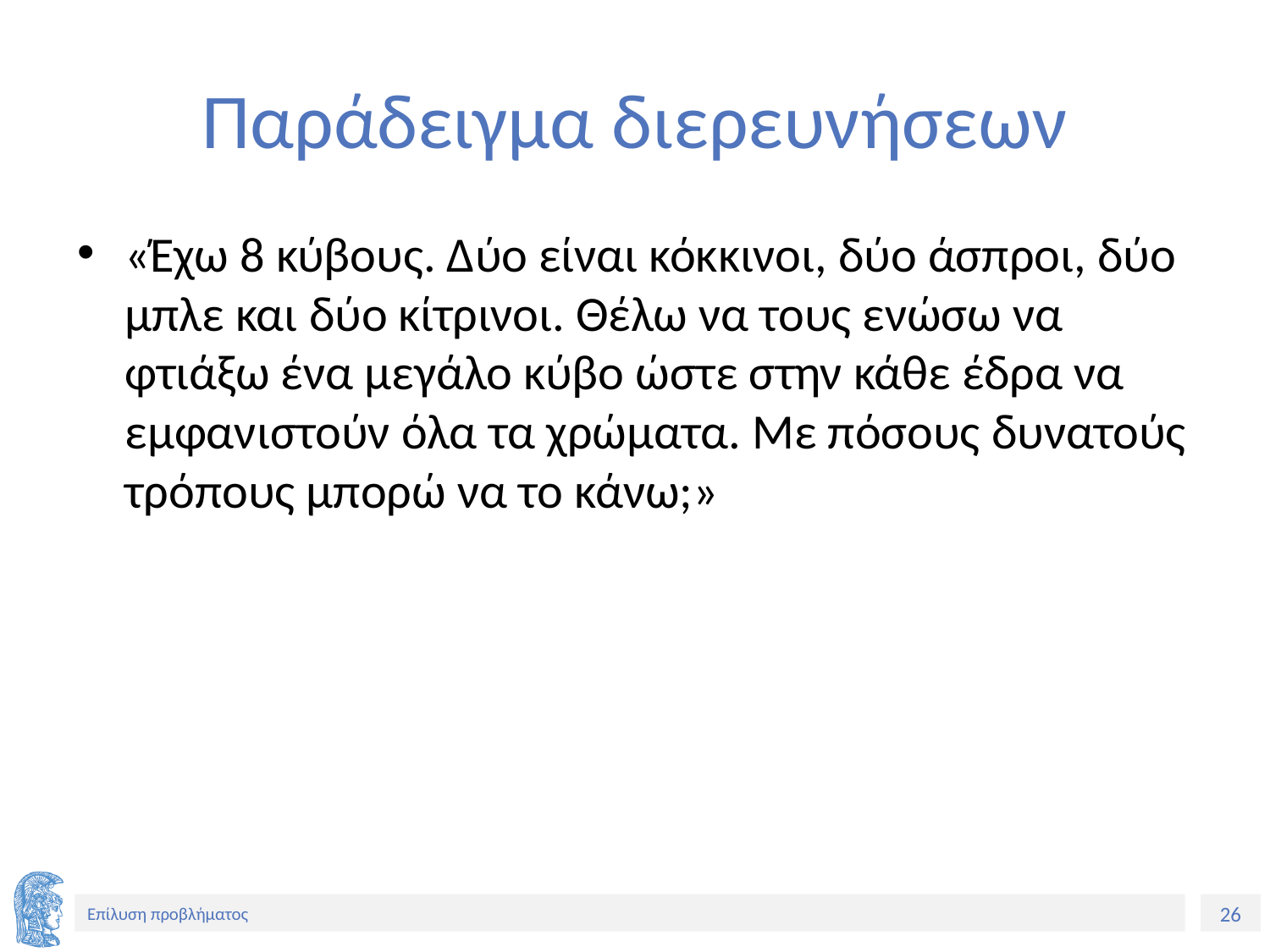

# Παράδειγμα διερευνήσεων
«Έχω 8 κύβους. Δύο είναι κόκκινοι, δύο άσπροι, δύο μπλε και δύο κίτρινοι. Θέλω να τους ενώσω να φτιάξω ένα μεγάλο κύβο ώστε στην κάθε έδρα να εμφανιστούν όλα τα χρώματα. Με πόσους δυνατούς τρόπους μπορώ να το κάνω;»